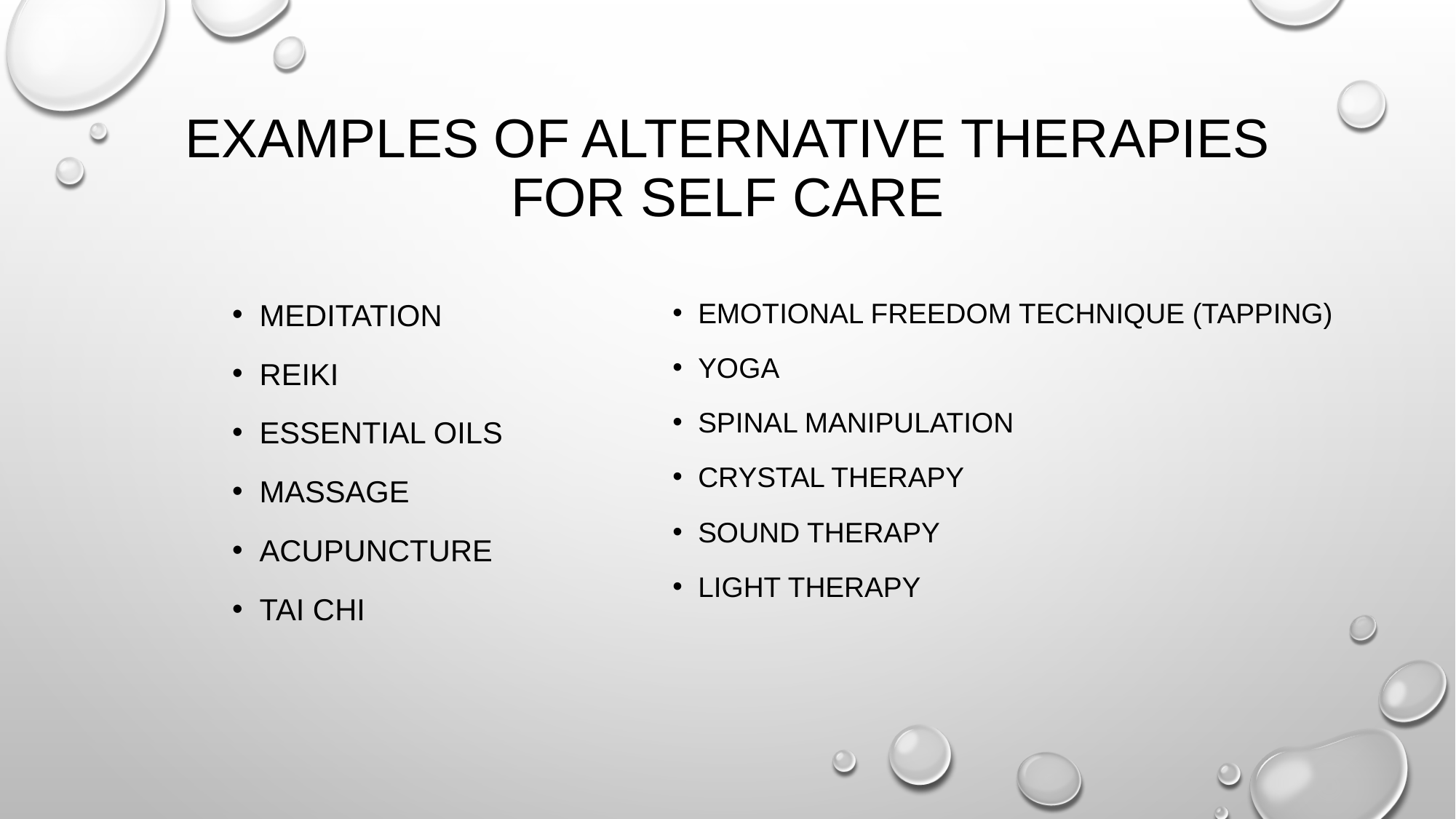

# Examples of Alternative therapies for self care
Emotional freedom technique (tapping)
Yoga
Spinal manipulation
Crystal therapy
Sound therapy
Light therapy
Meditation
Reiki
Essential oils
Massage
Acupuncture
Tai chi